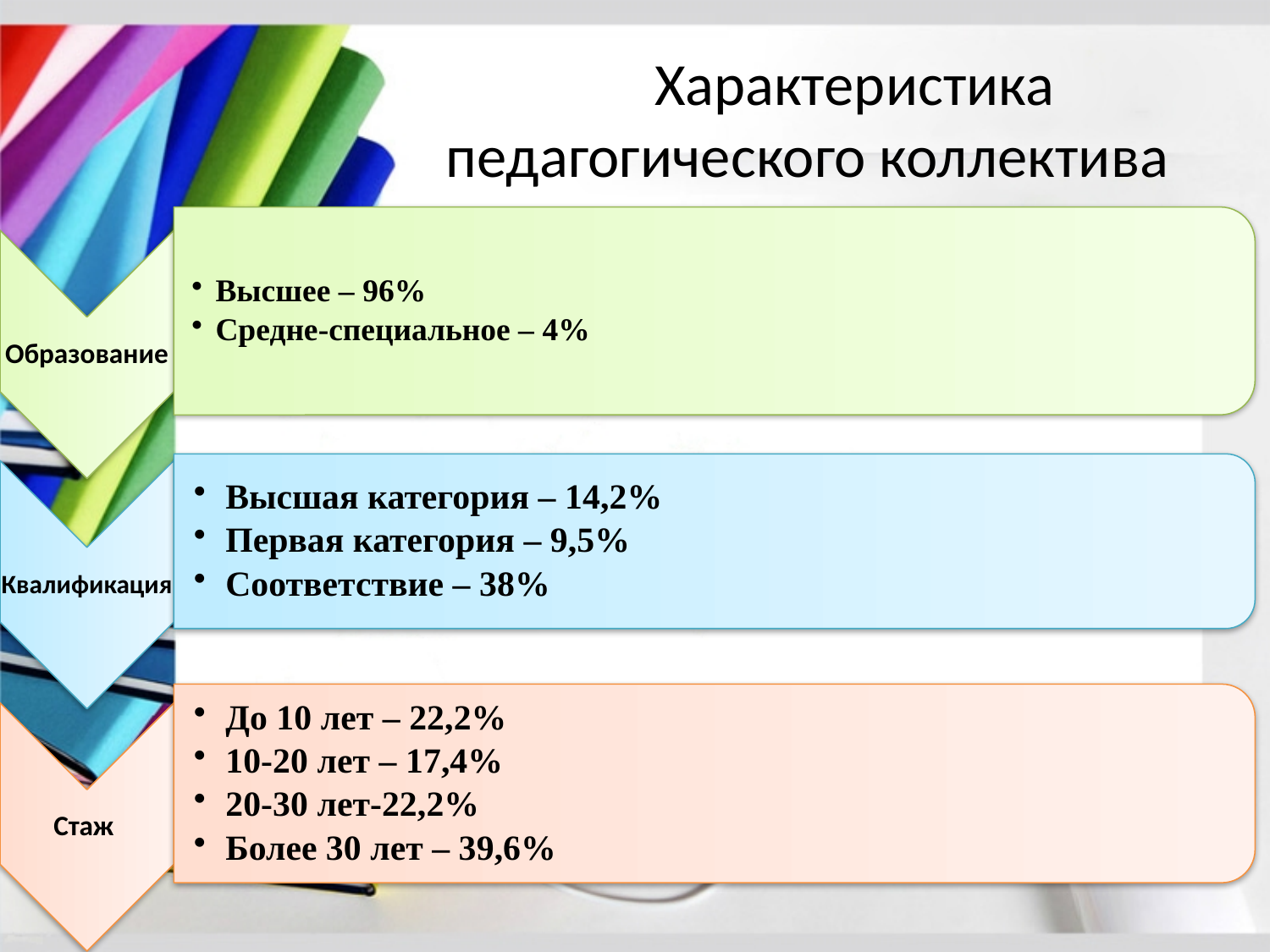

# Характеристика   педагогического коллектива
Образование
Высшее – 96%
Средне-специальное – 4%
Квалификация
Высшая категория – 14,2%
Первая категория – 9,5%
Соответствие – 38%
Стаж
До 10 лет – 22,2%
10-20 лет – 17,4%
20-30 лет-22,2%
Более 30 лет – 39,6%